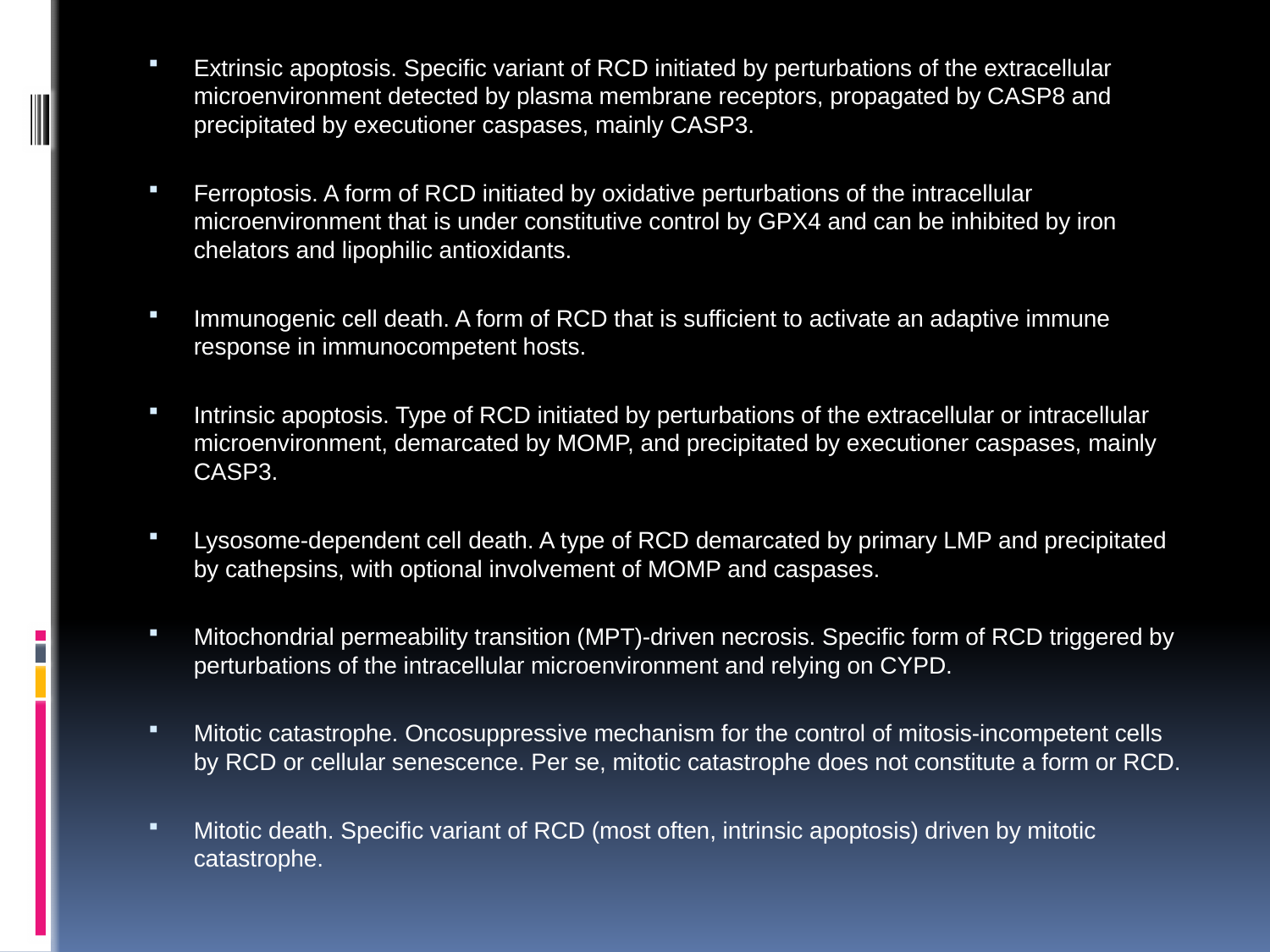

Extrinsic apoptosis. Specific variant of RCD initiated by perturbations of the extracellular microenvironment detected by plasma membrane receptors, propagated by CASP8 and precipitated by executioner caspases, mainly CASP3.

Ferroptosis. A form of RCD initiated by oxidative perturbations of the intracellular microenvironment that is under constitutive control by GPX4 and can be inhibited by iron chelators and lipophilic antioxidants.

Immunogenic cell death. A form of RCD that is sufficient to activate an adaptive immune response in immunocompetent hosts.

Intrinsic apoptosis. Type of RCD initiated by perturbations of the extracellular or intracellular microenvironment, demarcated by MOMP, and precipitated by executioner caspases, mainly CASP3.

Lysosome-dependent cell death. A type of RCD demarcated by primary LMP and precipitated by cathepsins, with optional involvement of MOMP and caspases.

Mitochondrial permeability transition (MPT)-driven necrosis. Specific form of RCD triggered by perturbations of the intracellular microenvironment and relying on CYPD.

Mitotic catastrophe. Oncosuppressive mechanism for the control of mitosis-incompetent cells by RCD or cellular senescence. Per se, mitotic catastrophe does not constitute a form or RCD.

Mitotic death. Specific variant of RCD (most often, intrinsic apoptosis) driven by mitotic catastrophe.

#